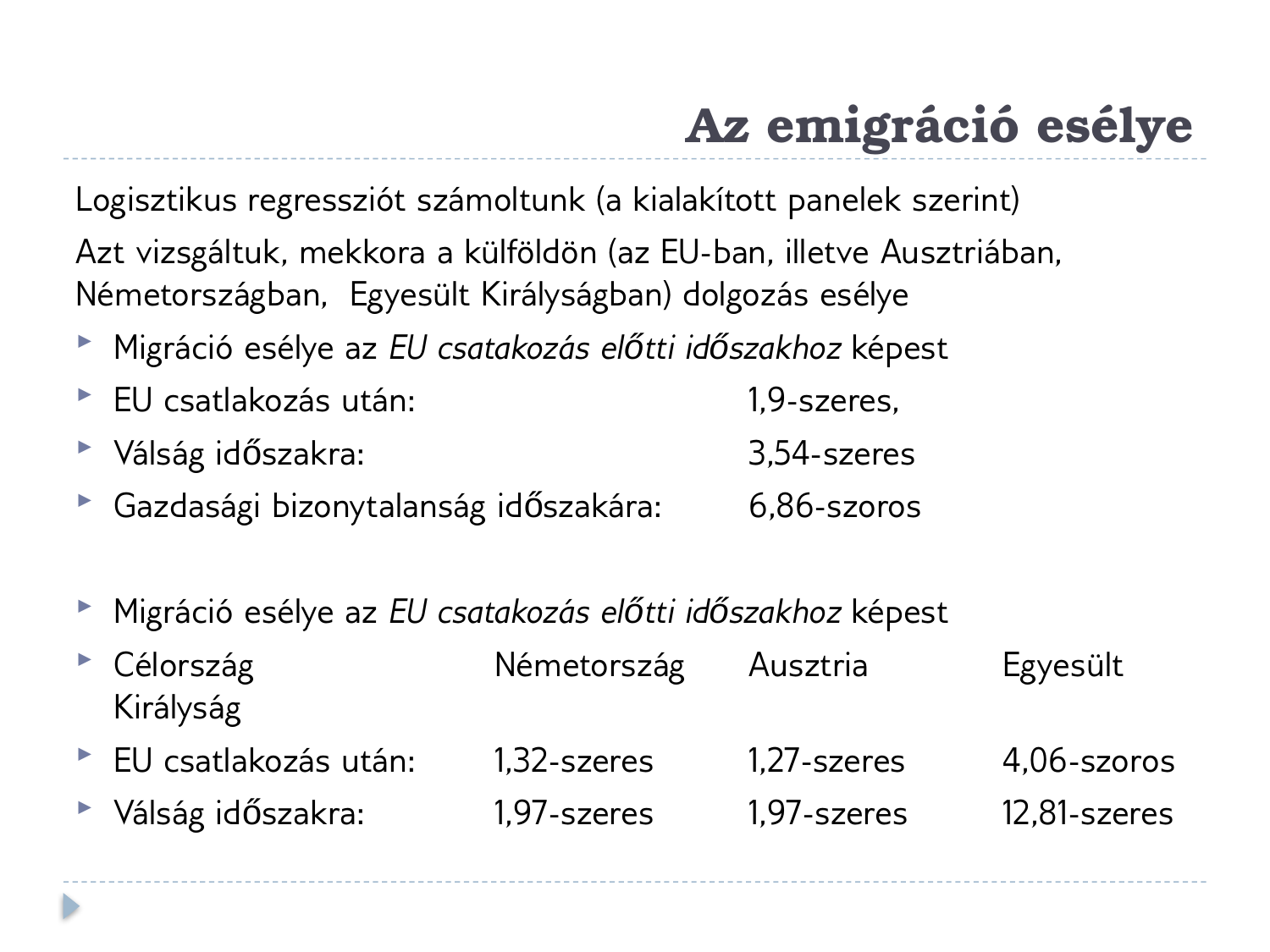

# Az emigráció esélye
Logisztikus regressziót számoltunk (a kialakított panelek szerint)
Azt vizsgáltuk, mekkora a külföldön (az EU-ban, illetve Ausztriában,  Németországban,  Egyesült Királyságban) dolgozás esélye
Migráció esélye az EU csatakozás előtti időszakhoz képest
EU csatlakozás után: 			1,9-szeres,
Válság időszakra: 			3,54-szeres
Gazdasági bizonytalanság időszakára: 	6,86-szoros

Migráció esélye az EU csatakozás előtti időszakhoz képest
Célország		Németország	Ausztria		Egyesült Királyság
EU csatlakozás után: 	1,32-szeres	1,27-szeres	4,06-szoros
Válság időszakra: 	1,97-szeres	1,97-szeres	12,81-szeres